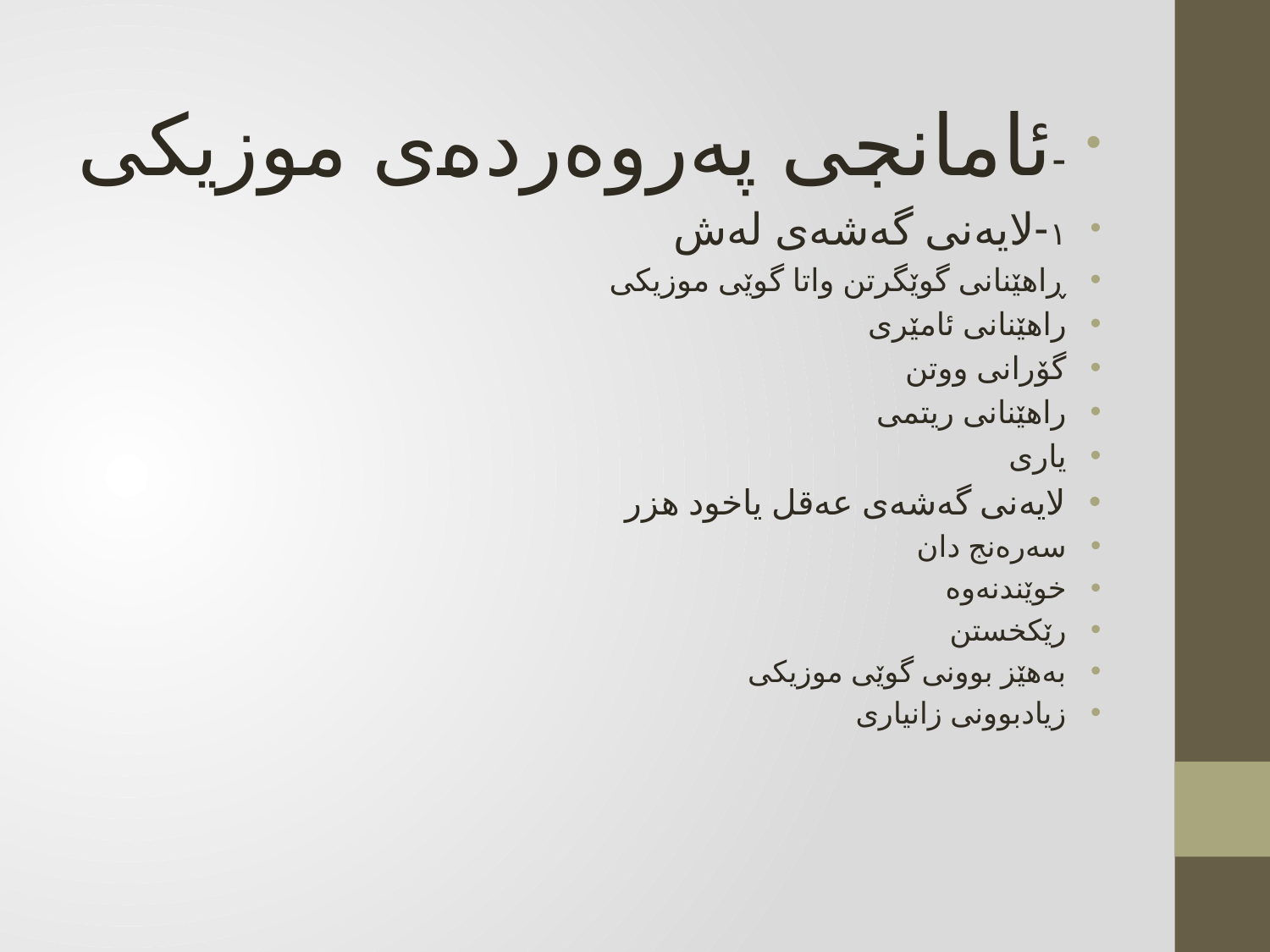

#
-ئامانجی په‌روه‌رده‌ی موزیكی
١-لایه‌نی گه‌شه‌ی له‌ش
ڕاهێنانی گوێگرتن واتا گوێی موزیكی
راهێنانی ئامێری
گۆرانی ووتن
راهێنانی ریتمی
یاری
لایه‌نی گه‌شه‌ی عه‌قل یاخود هزر
سه‌ره‌نج دان
خوێندنه‌وه‌
رێكخستن
به‌هێز بوونی گوێی موزیكی
زیادبوونی زانیاری